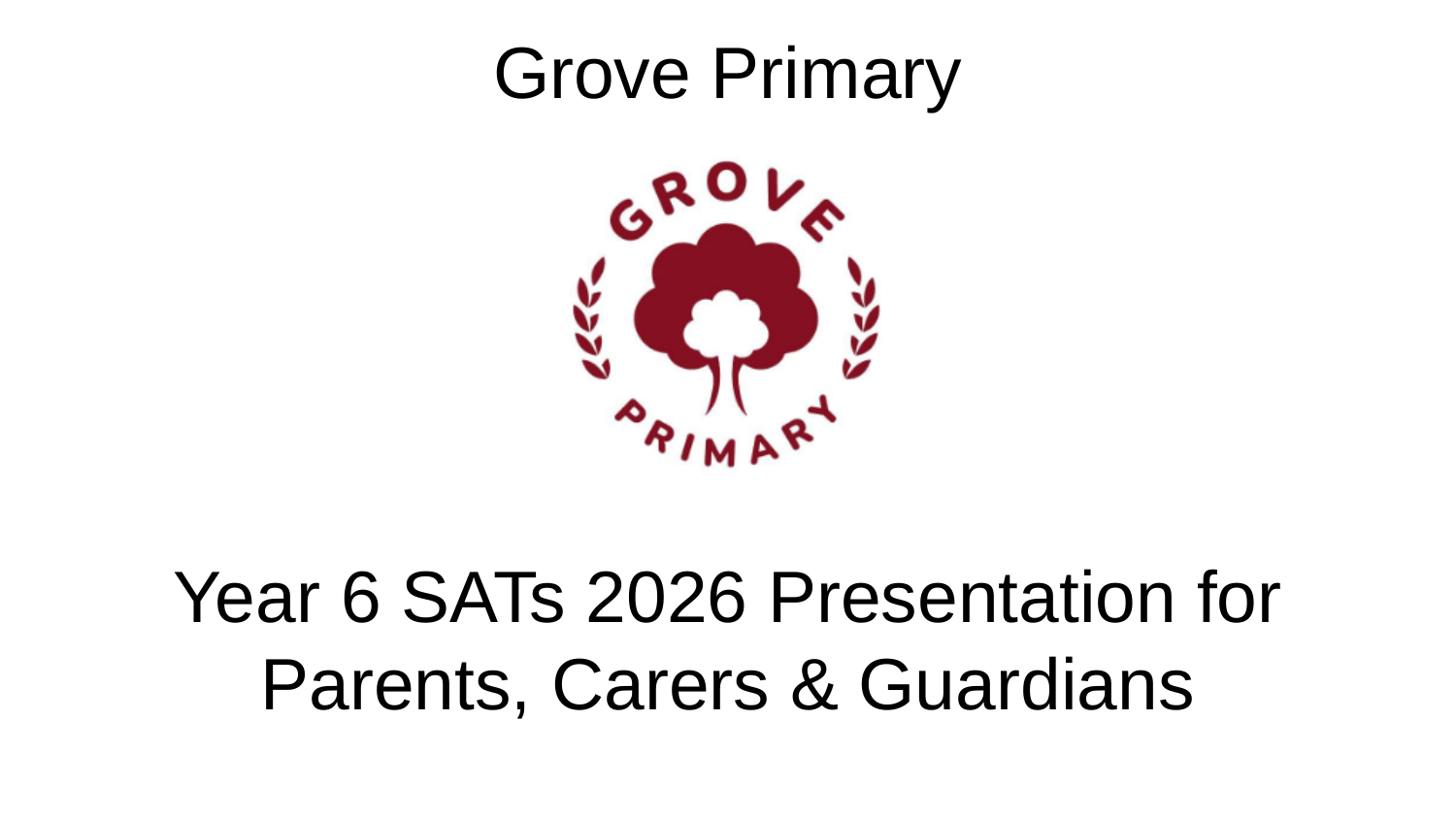

# Grove Primary Year 6 SATs 2026 Presentation for Parents, Carers & Guardians